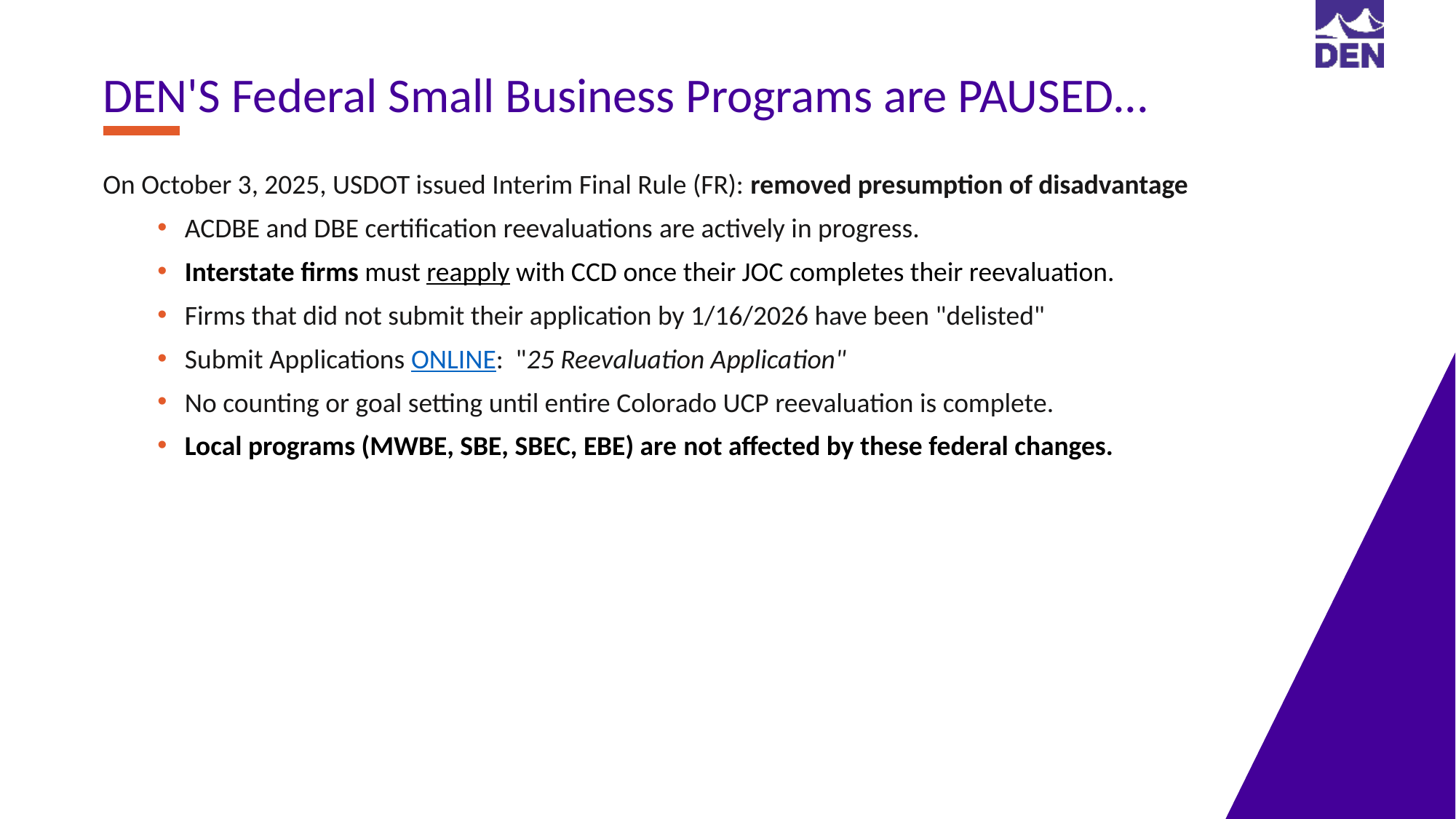

DEN'S Federal Small Business Programs are PAUSED...
On October 3, 2025, USDOT issued Interim Final Rule (FR): removed presumption of disadvantage
ACDBE and DBE certification reevaluations are actively in progress.
Interstate firms must reapply with CCD once their JOC completes their reevaluation.
Firms that did not submit their application by 1/16/2026 have been "delisted"
Submit Applications ONLINE:  "25 Reevaluation Application"
No counting or goal setting until entire Colorado UCP reevaluation is complete.
Local programs (MWBE, SBE, SBEC, EBE) are not affected by these federal changes.